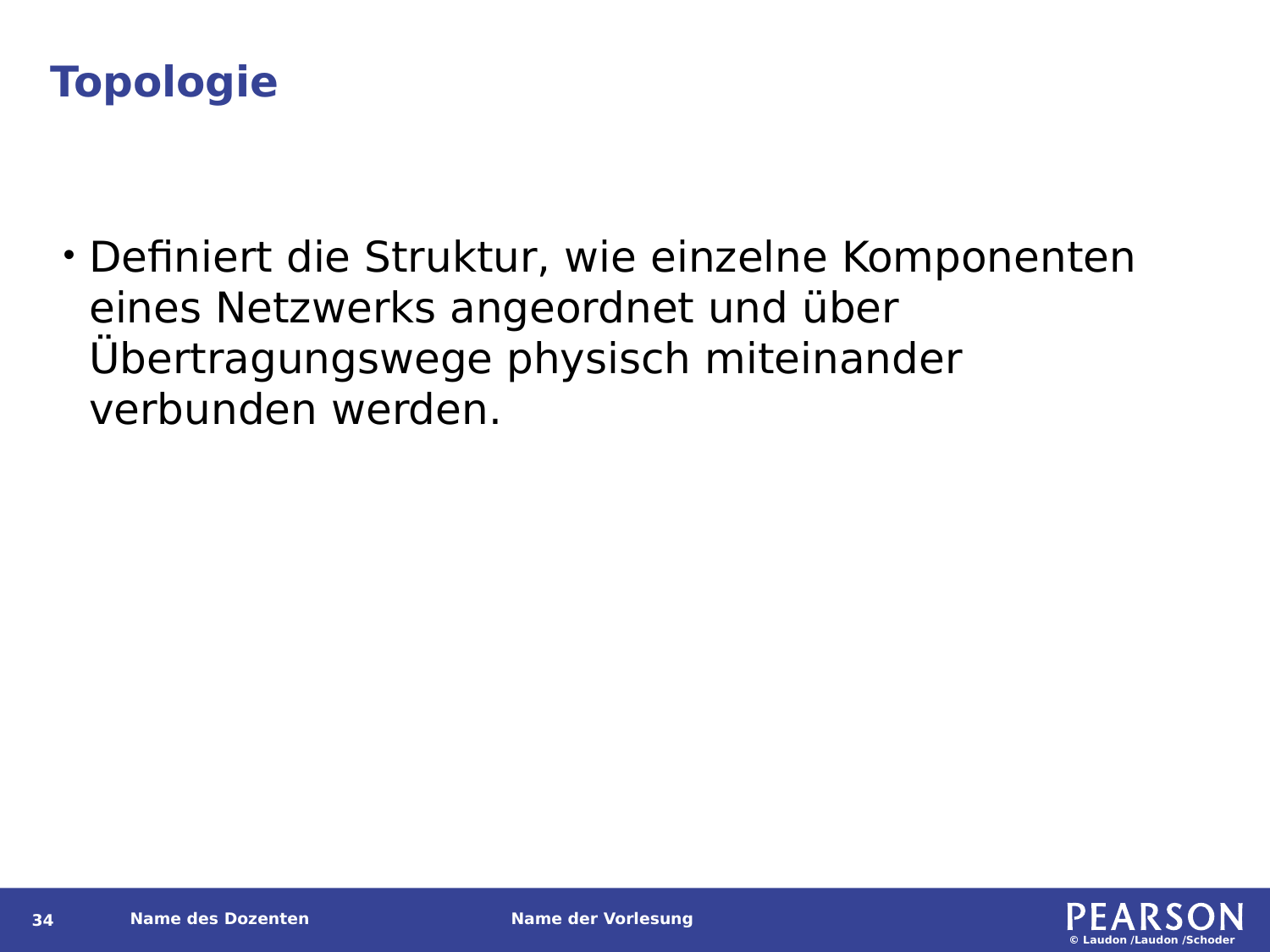

# Topologie

Definiert die Struktur, wie einzelne Komponenten eines Netzwerks angeordnet und über Übertragungswege physisch miteinander verbunden werden.
34